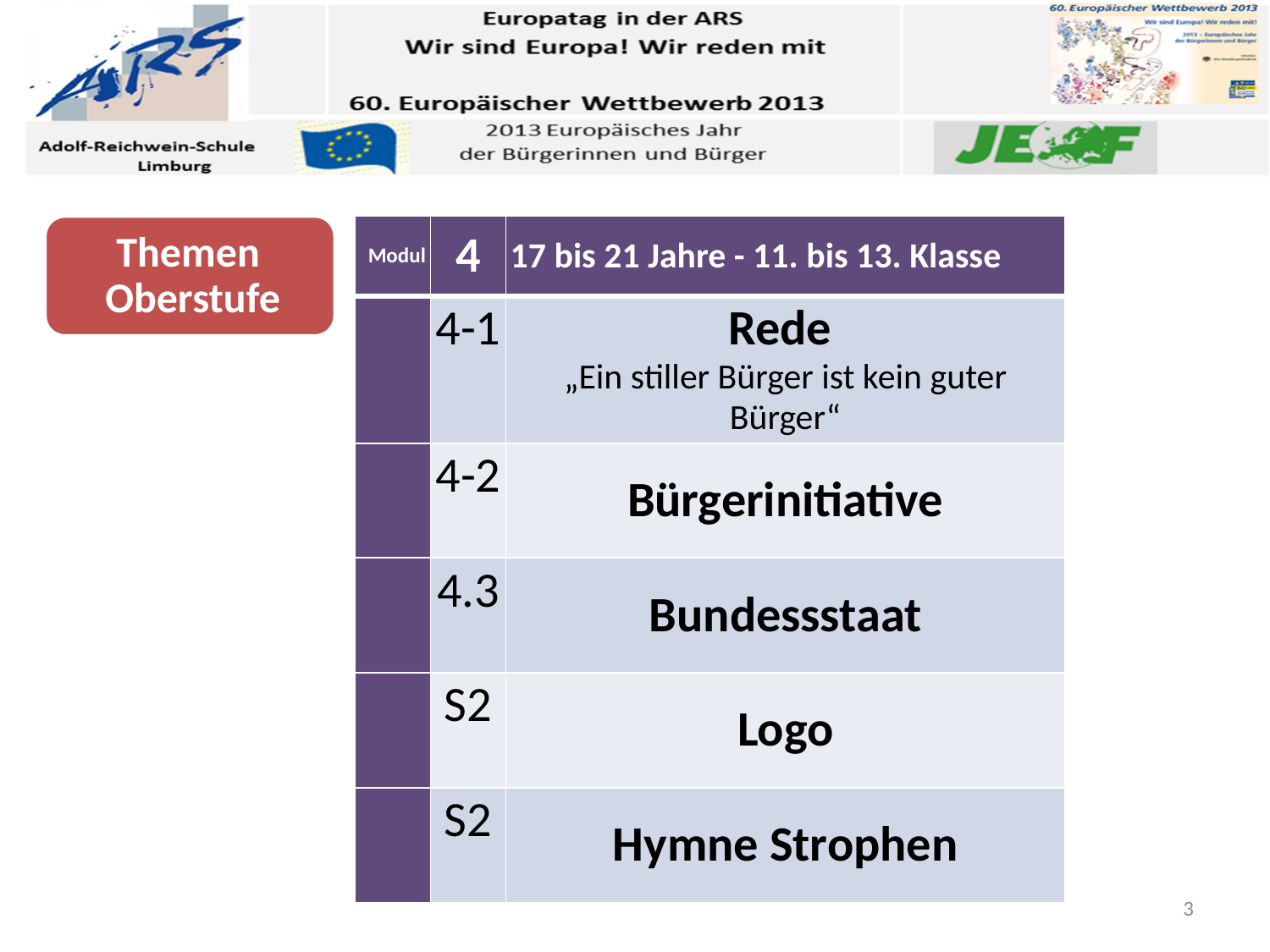

Themen
Oberstufe
| Modul | 4 | 17 bis 21 Jahre - 11. bis 13. Klasse |
| --- | --- | --- |
|  | 4-1 | Rede „Ein stiller Bürger ist kein guter Bürger“ |
|  | 4-2 | Bürgerinitiative |
|  | 4.3 | Bundessstaat |
|  | S2 | Logo |
|  | S2 | Hymne Strophen |
3